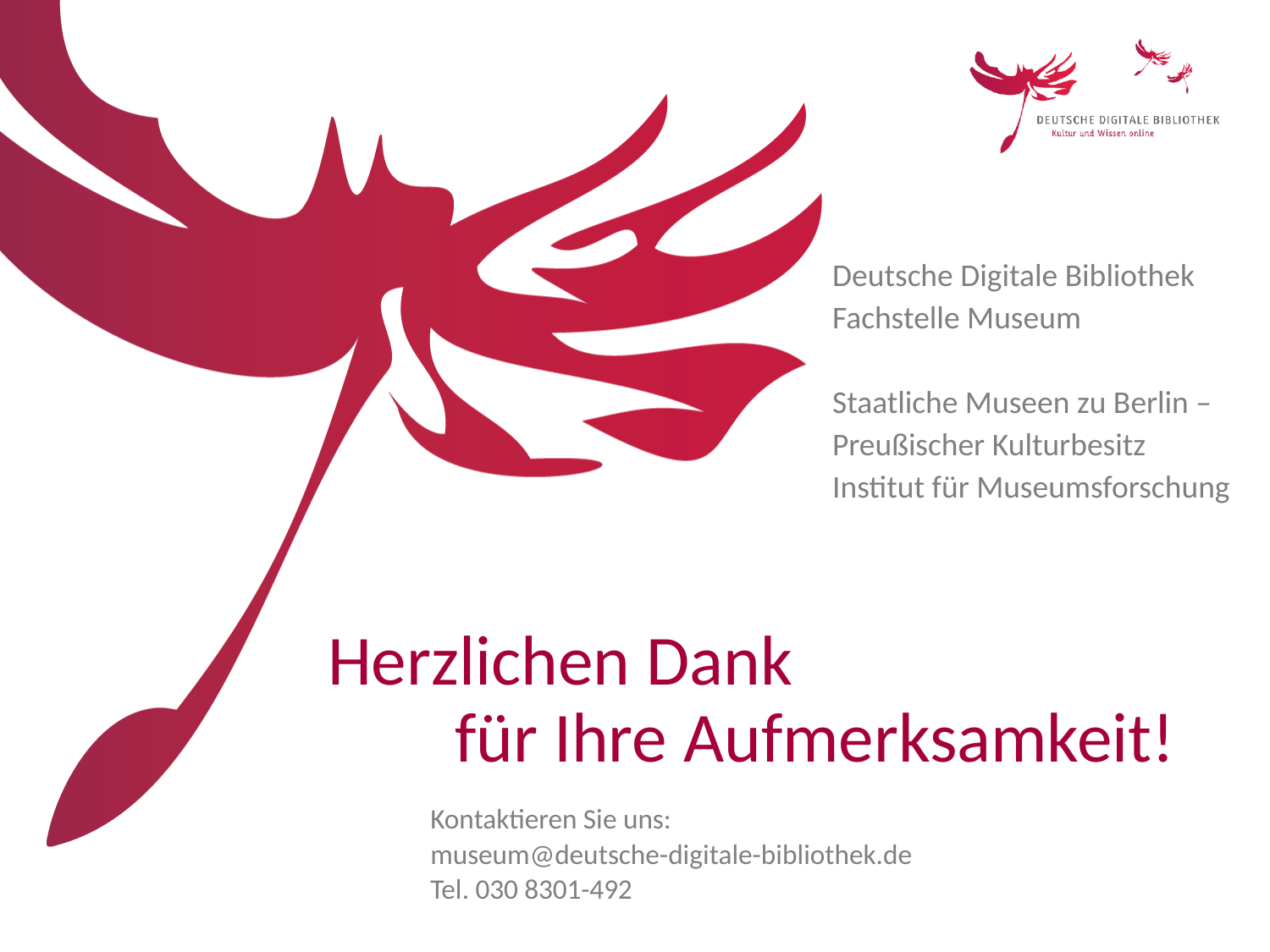

Deutsche Digitale Bibliothek
Fachstelle Museum

Staatliche Museen zu Berlin –
Preußischer Kulturbesitz
Institut für Museumsforschung

Herzlichen Dank
	für Ihre Aufmerksamkeit!
Kontaktieren Sie uns:
museum@deutsche-digitale-bibliothek.de
Tel. 030 8301-492